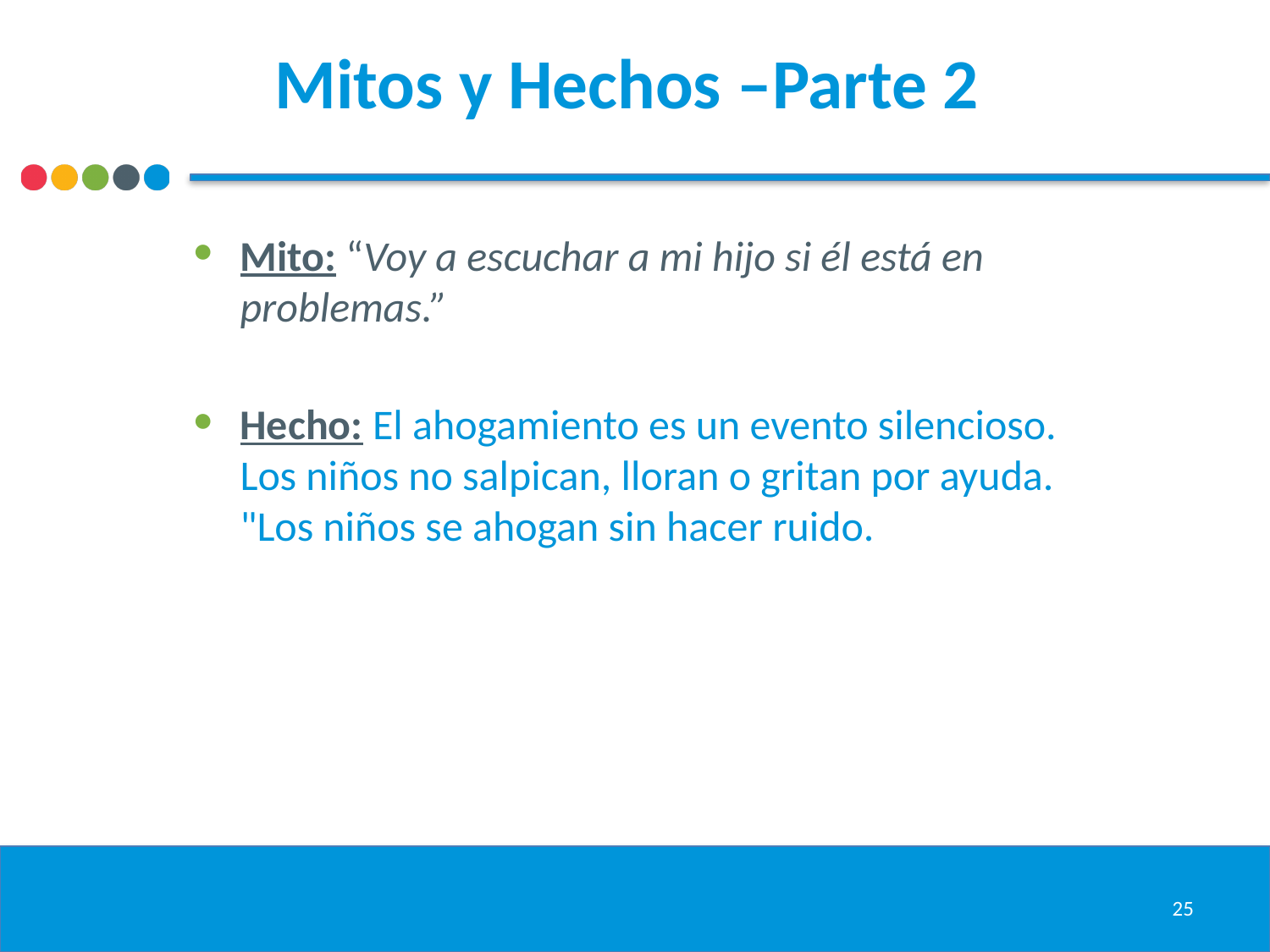

# Mitos y Hechos –Parte 2
Mito: “Voy a escuchar a mi hijo si él está en problemas.”

Hecho: El ahogamiento es un evento silencioso. Los niños no salpican, lloran o gritan por ayuda. "Los niños se ahogan sin hacer ruido.
25